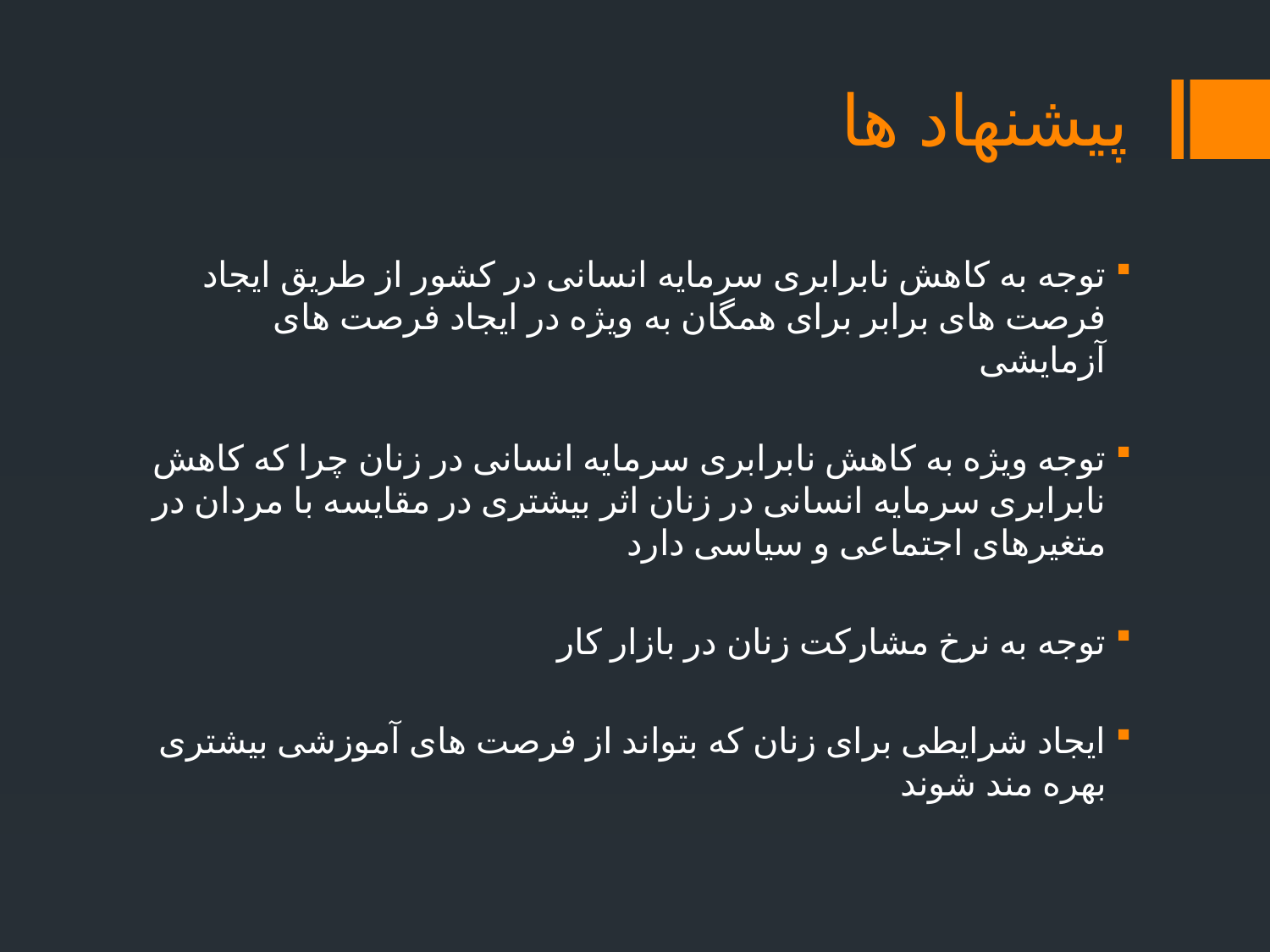

# پیشنهاد ها
توجه به کاهش نابرابری سرمایه انسانی در کشور از طریق ایجاد فرصت های برابر برای همگان به ویژه در ایجاد فرصت های آزمایشی

توجه ویژه به کاهش نابرابری سرمایه انسانی در زنان چرا که کاهش نابرابری سرمایه انسانی در زنان اثر بیشتری در مقایسه با مردان در متغیرهای اجتماعی و سیاسی دارد

توجه به نرخ مشارکت زنان در بازار کار

ایجاد شرایطی برای زنان که بتواند از فرصت های آموزشی بیشتری بهره مند شوند